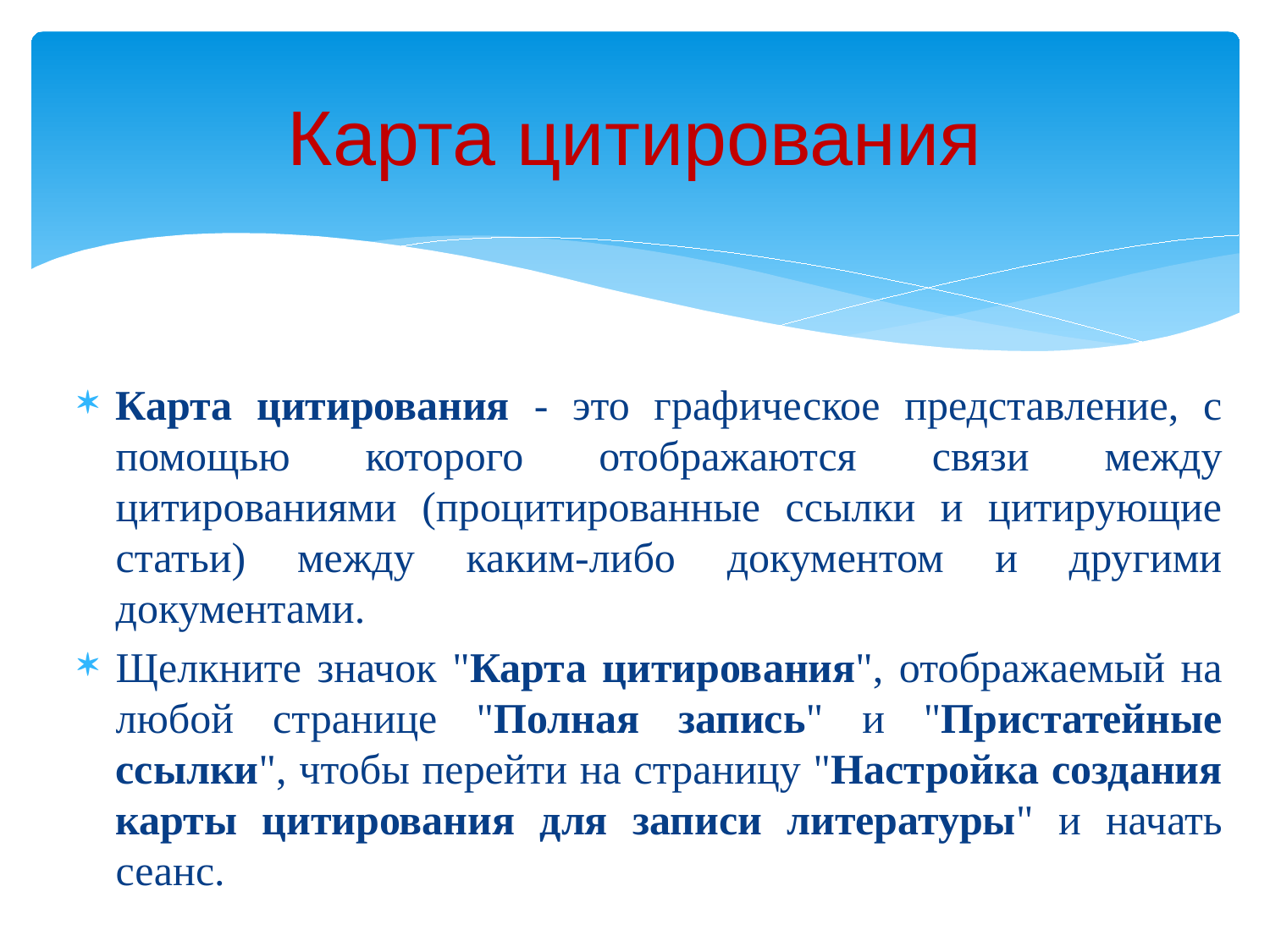

# Карта цитирования
Карта цитирования - это графическое представление, с помощью которого отображаются связи между цитированиями (процитированные ссылки и цитирующие статьи) между каким-либо документом и другими документами.
Щелкните значок "Карта цитирования", отображаемый на любой странице "Полная запись" и "Пристатейные ссылки", чтобы перейти на страницу "Настройка создания карты цитирования для записи литературы" и начать сеанс.